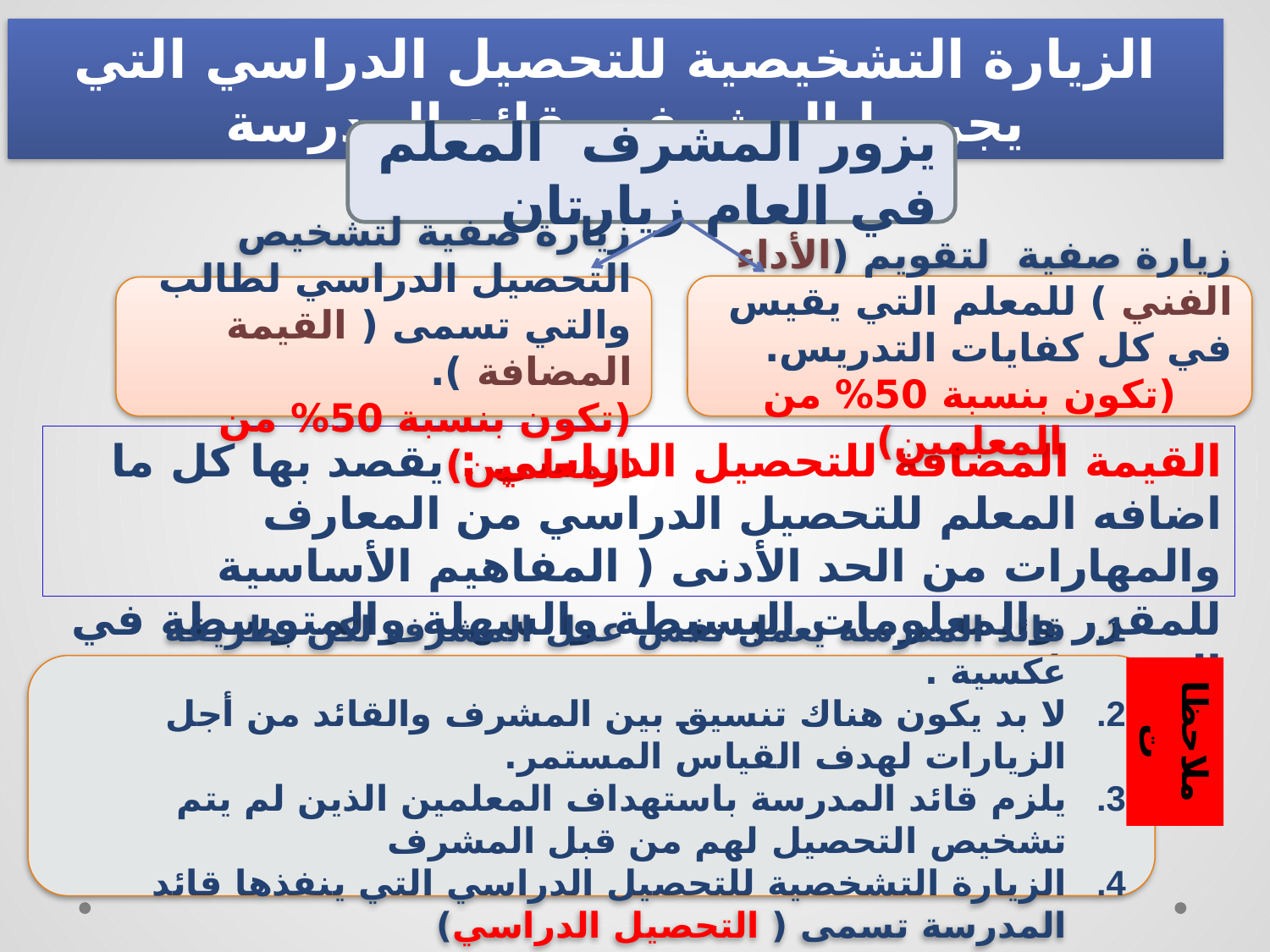

الزيارة التشخيصية للتحصيل الدراسي التي يجريها المشرف وقائد المدرسة
يزور المشرف  المعلم في العام زيارتان
زيارة صفية  لتقويم (الأداء الفني ) للمعلم التي يقيس في كل كفايات التدريس.
(تكون بنسبة 50% من المعلمين)

زيارة صفية لتشخيص التحصيل الدراسي لطالب والتي تسمى ( القيمة المضافة ).
(تكون بنسبة 50% من المعلمين)

القيمة المضافة للتحصيل الدراسي : يقصد بها كل ما اضافه المعلم للتحصيل الدراسي من المعارف والمهارات من الحد الأدنى ( المفاهيم الأساسية للمقرر والمعلومات البسيطة والسهلة والمتوسطة في المقرر ) .
قائد المدرسة يعمل نفس عمل المشرف لكن بطريقة عكسية .
لا بد يكون هناك تنسيق بين المشرف والقائد من أجل الزيارات لهدف القياس المستمر.
يلزم قائد المدرسة باستهداف المعلمين الذين لم يتم تشخيص التحصيل لهم من قبل المشرف
الزيارة التشخصية للتحصيل الدراسي التي ينفذها قائد المدرسة تسمى ( التحصيل الدراسي)
ملاحظات